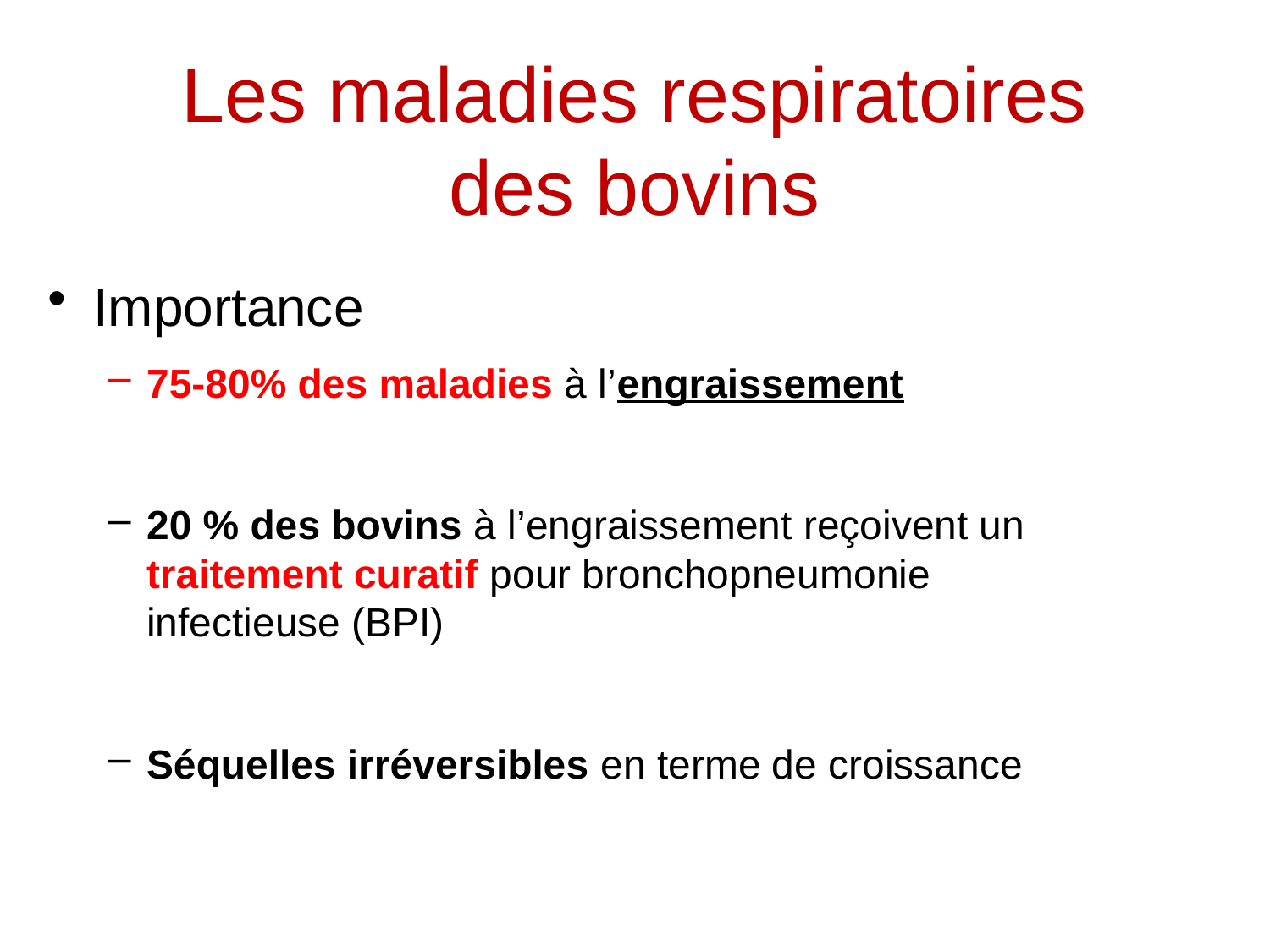

# Les maladies respiratoires des bovins
Importance
75-80% des maladies à l’engraissement

20 % des bovins à l’engraissement reçoivent un traitement curatif pour bronchopneumonie infectieuse (BPI)

Séquelles irréversibles en terme de croissance